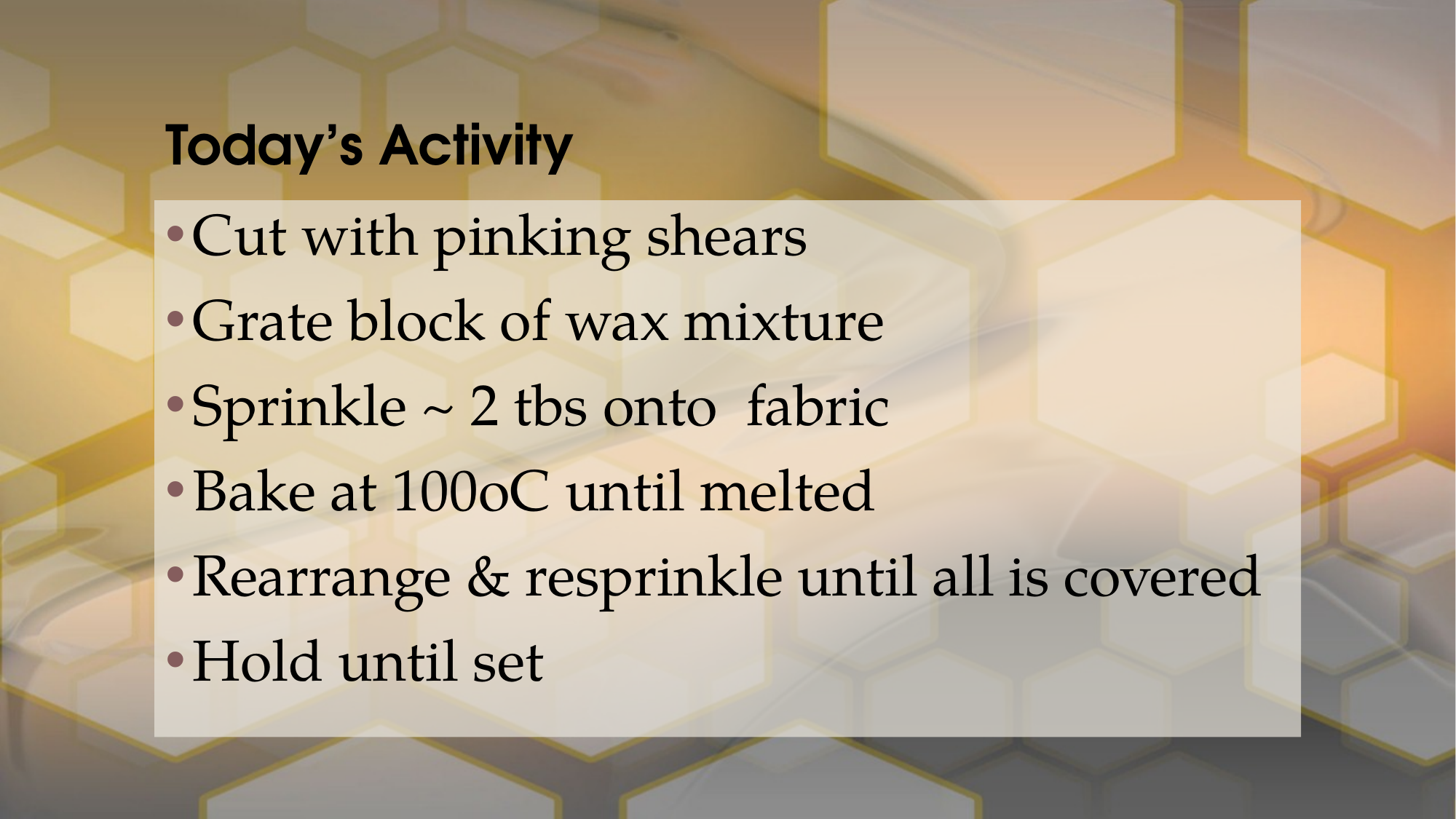

# Today’s Activity
Cut with pinking shears
Grate block of wax mixture
Sprinkle ~ 2 tbs onto  fabric
Bake at 100oC until melted
Rearrange & resprinkle until all is covered
Hold until set